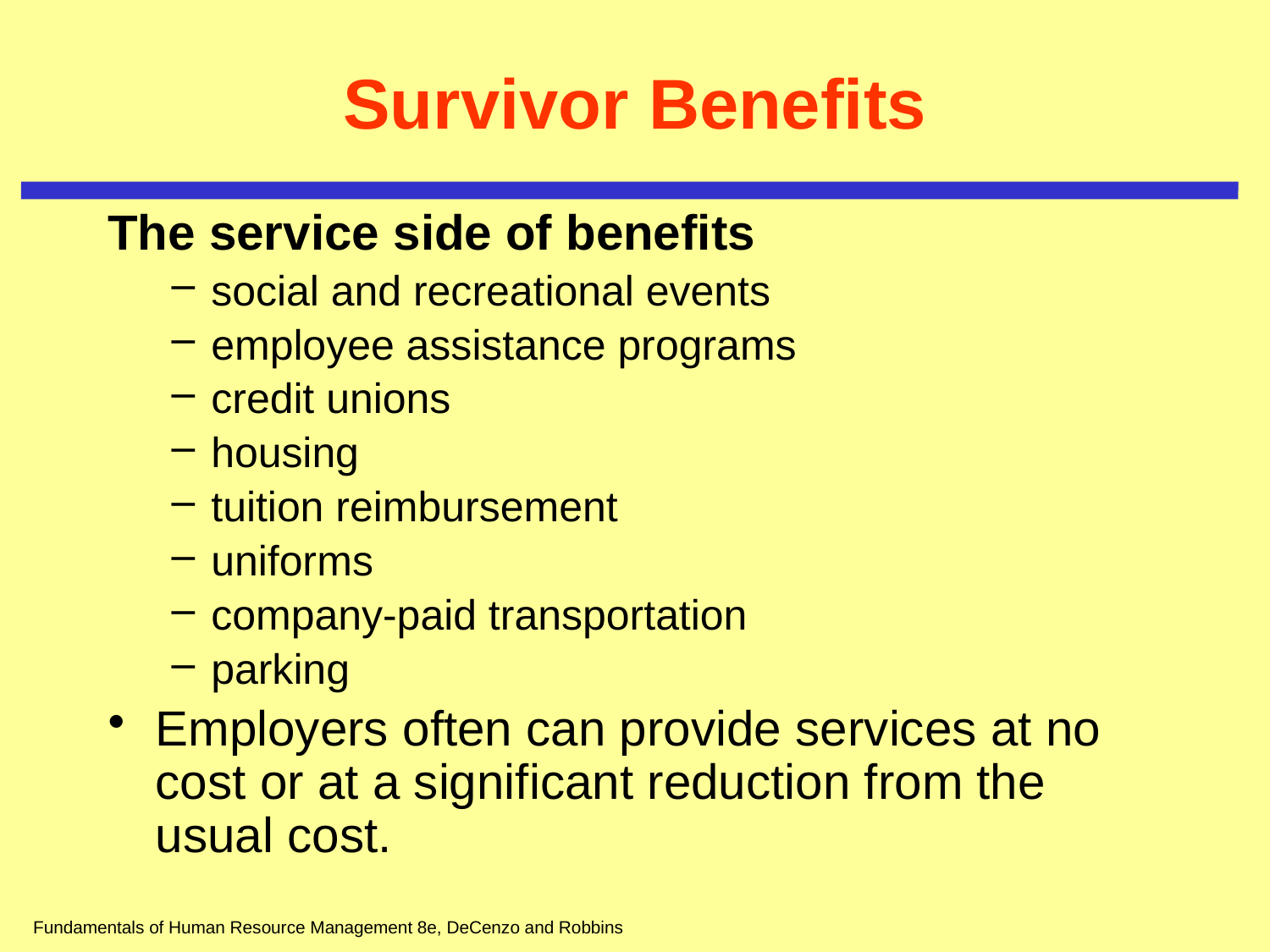

# Survivor Benefits
The service side of benefits
social and recreational events
employee assistance programs
credit unions
housing
tuition reimbursement
uniforms
company-paid transportation
parking
Employers often can provide services at no cost or at a significant reduction from the usual cost.
Fundamentals of Human Resource Management 8e, DeCenzo and Robbins